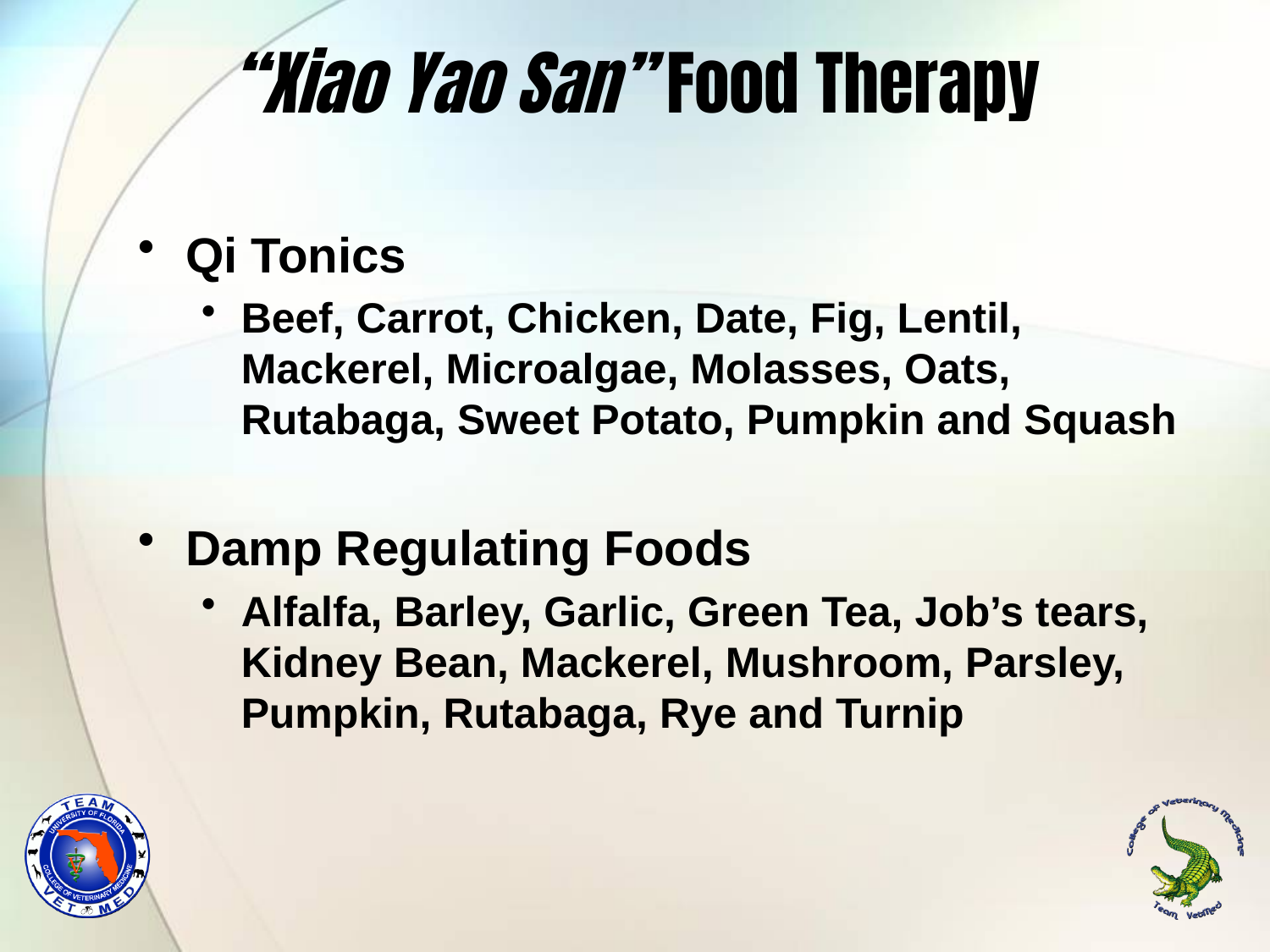

# “Xiao Yao San” Food Therapy
Qi Tonics
Beef, Carrot, Chicken, Date, Fig, Lentil, Mackerel, Microalgae, Molasses, Oats, Rutabaga, Sweet Potato, Pumpkin and Squash

Damp Regulating Foods
Alfalfa, Barley, Garlic, Green Tea, Job’s tears, Kidney Bean, Mackerel, Mushroom, Parsley, Pumpkin, Rutabaga, Rye and Turnip